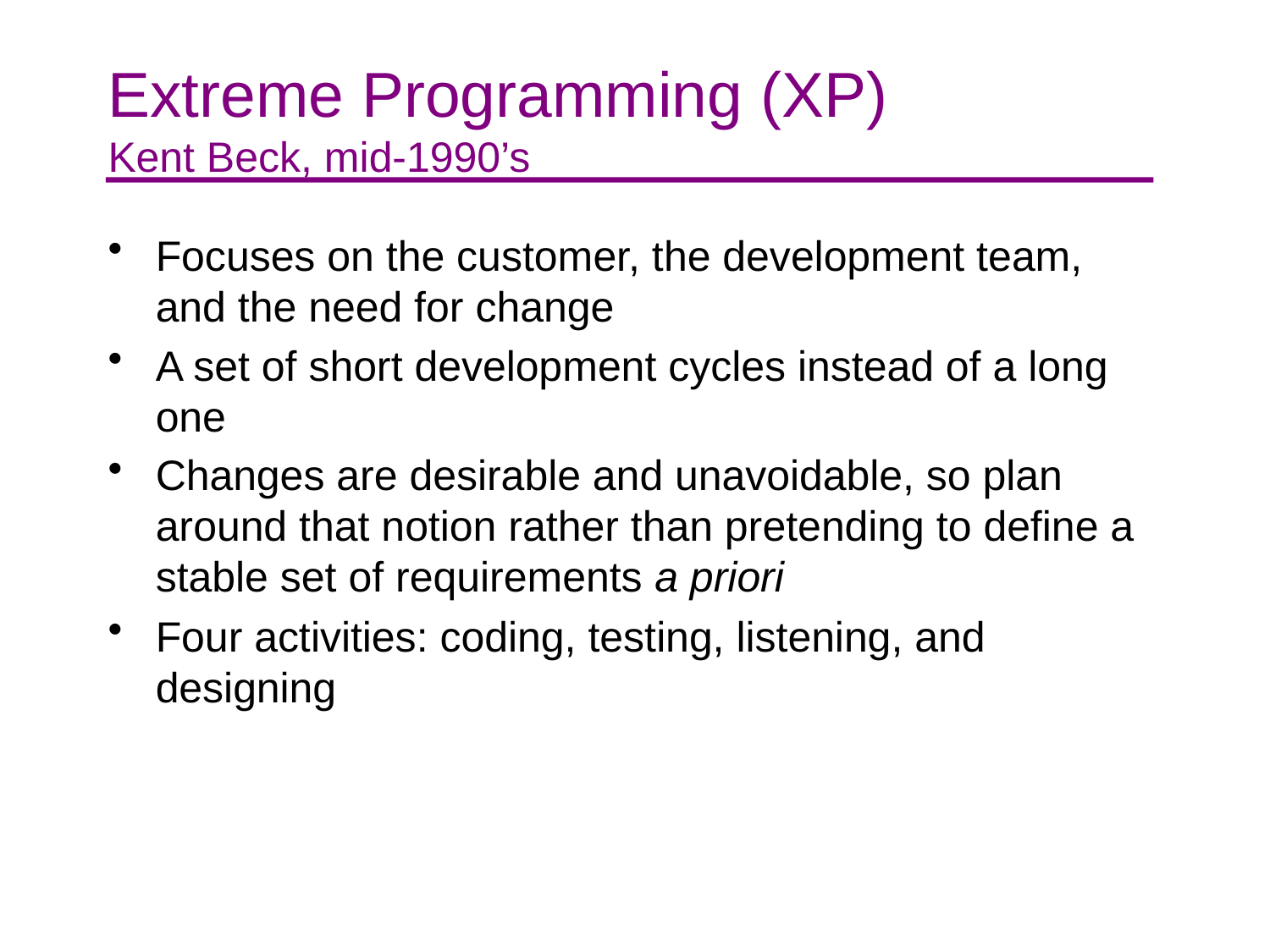

# Extreme Programming (XP) Kent Beck, mid-1990’s
Focuses on the customer, the development team, and the need for change
A set of short development cycles instead of a long one
Changes are desirable and unavoidable, so plan around that notion rather than pretending to define a stable set of requirements a priori
Four activities: coding, testing, listening, and designing